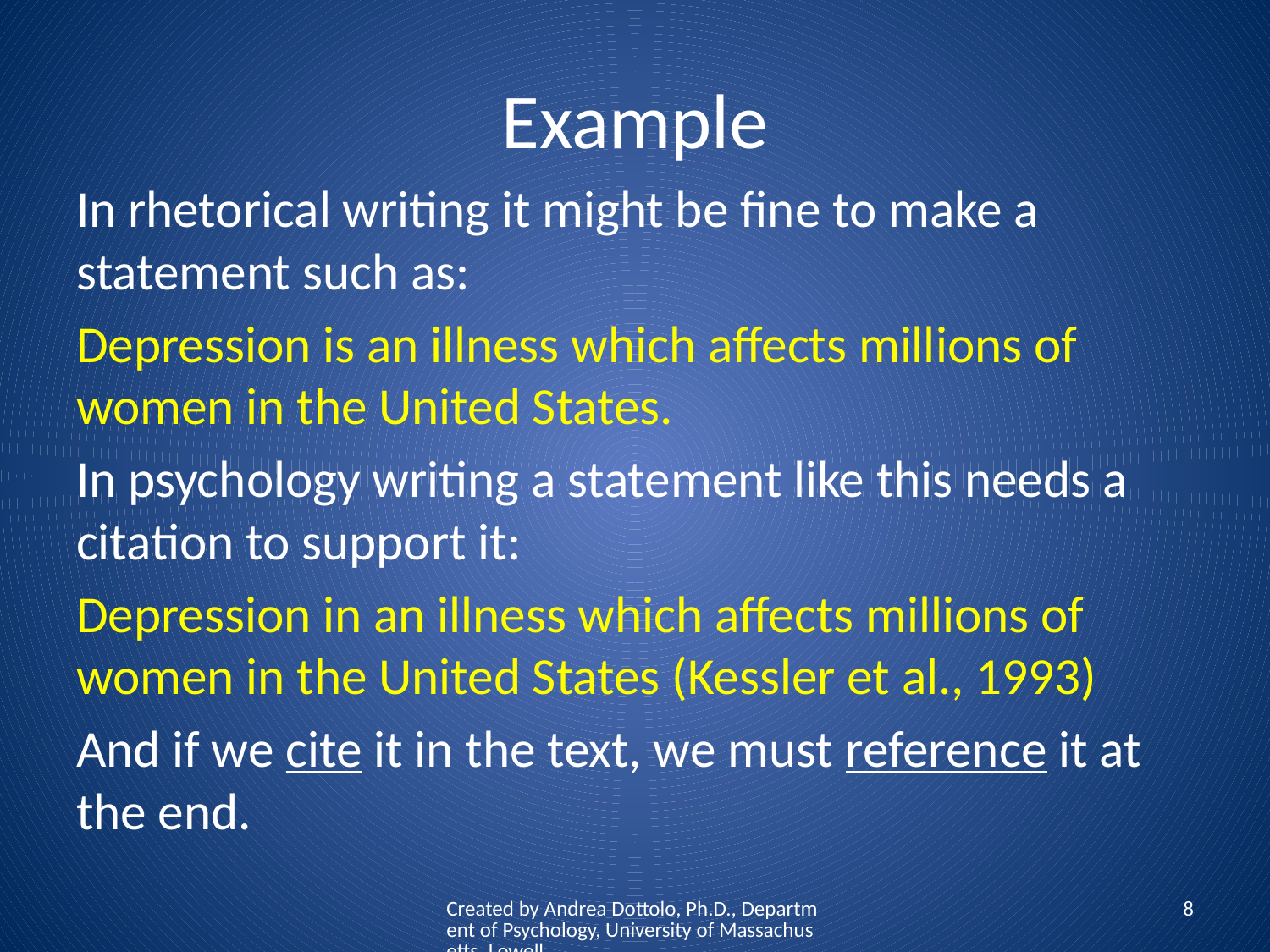

# Example
In rhetorical writing it might be fine to make a statement such as:
Depression is an illness which affects millions of women in the United States.
In psychology writing a statement like this needs a citation to support it:
Depression in an illness which affects millions of women in the United States (Kessler et al., 1993)
And if we cite it in the text, we must reference it at the end.
Created by Andrea Dottolo, Ph.D., Department of Psychology, University of Massachusetts, Lowell
8